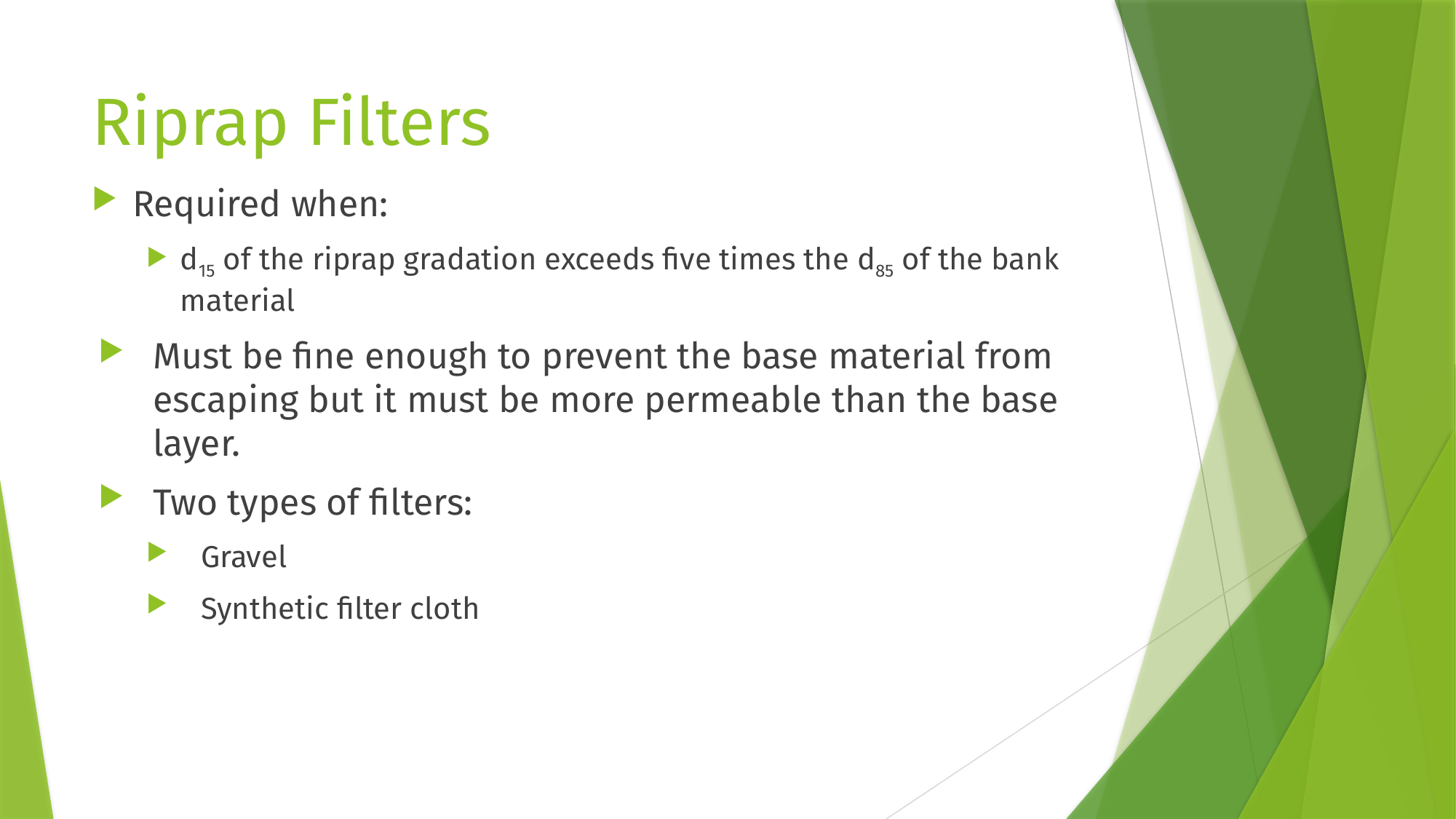

# Riprap Filters
Required when:
d15 of the riprap gradation exceeds five times the d85 of the bank material
Must be fine enough to prevent the base material from escaping but it must be more permeable than the base layer.
Two types of filters:
Gravel
Synthetic filter cloth